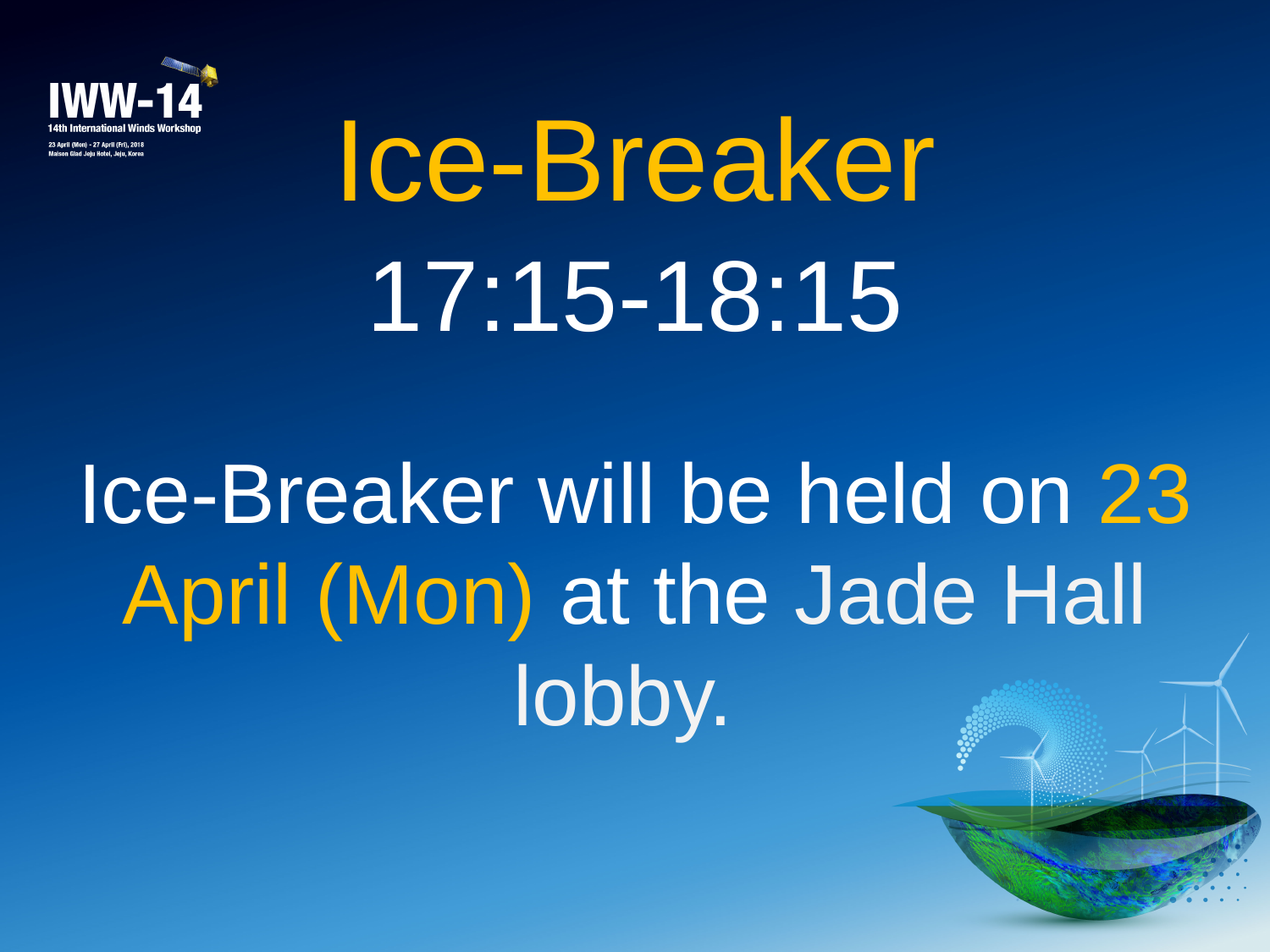

Ice-Breaker
17:15-18:15
Ice-Breaker will be held on 23 April (Mon) at the Jade Hall lobby.